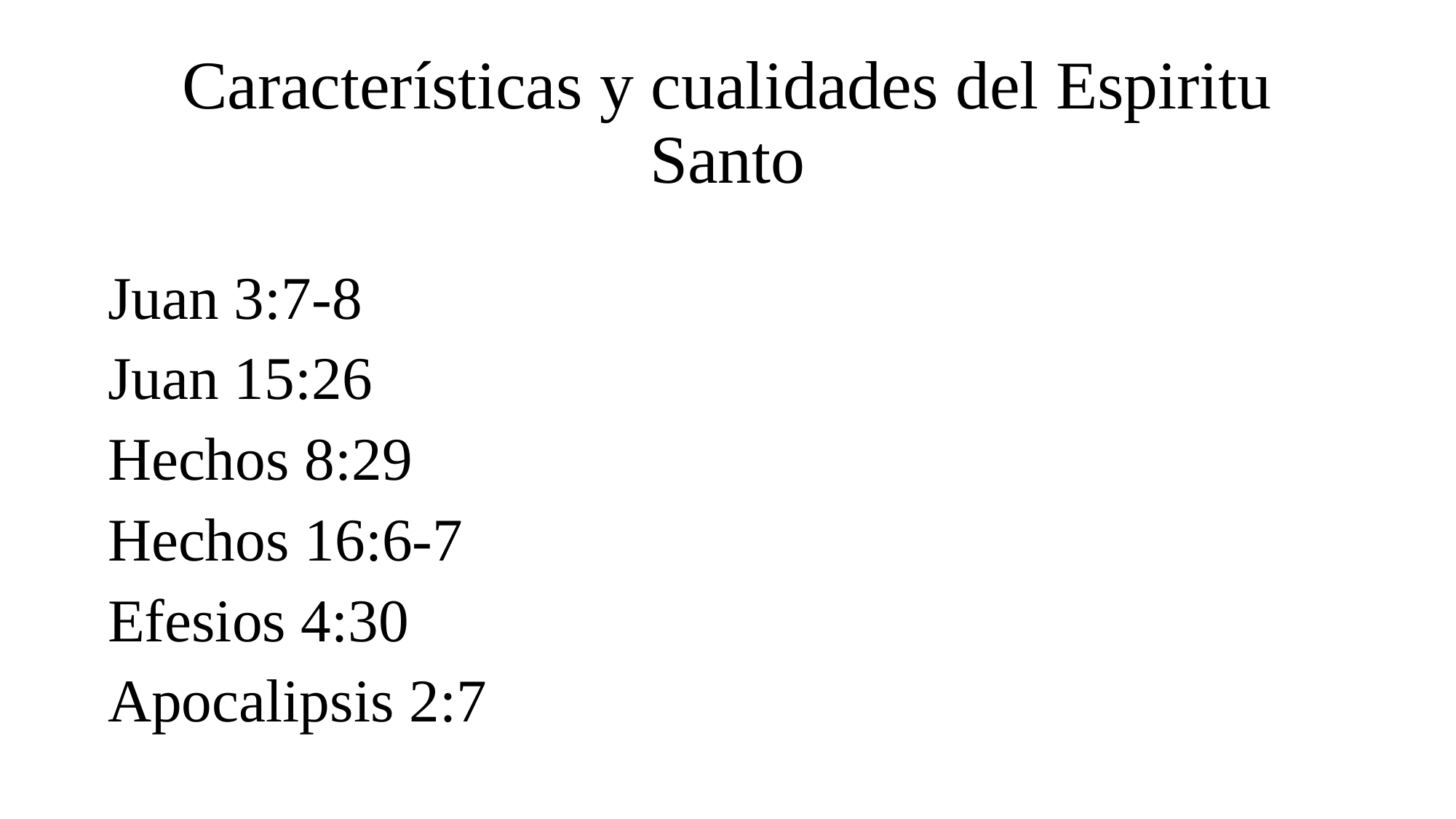

# Características y cualidades del Espiritu Santo
Juan 3:7-8
Juan 15:26
Hechos 8:29
Hechos 16:6-7
Efesios 4:30
Apocalipsis 2:7